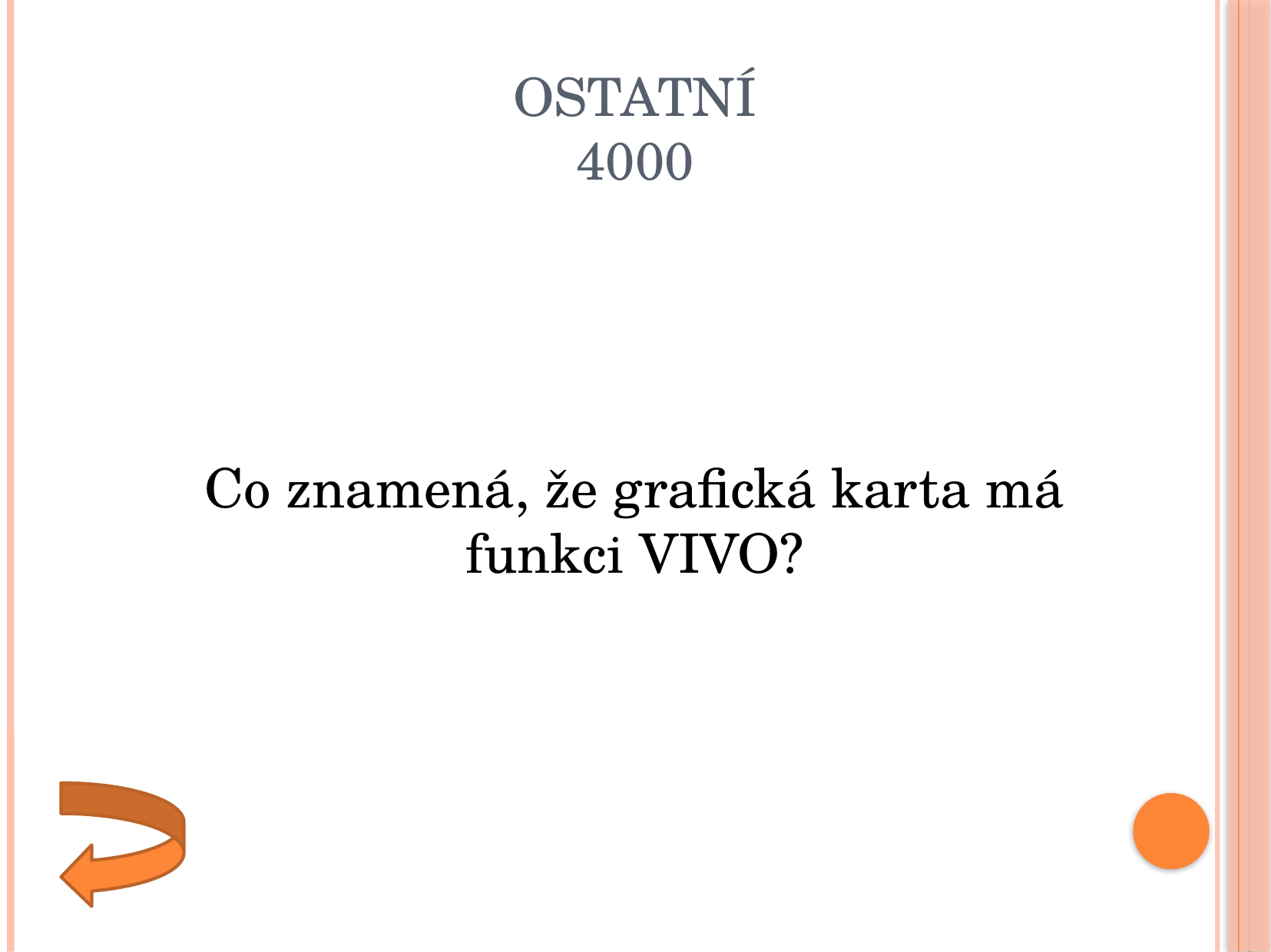

# Ostatní 4000
Co znamená, že grafická karta má funkci VIVO?